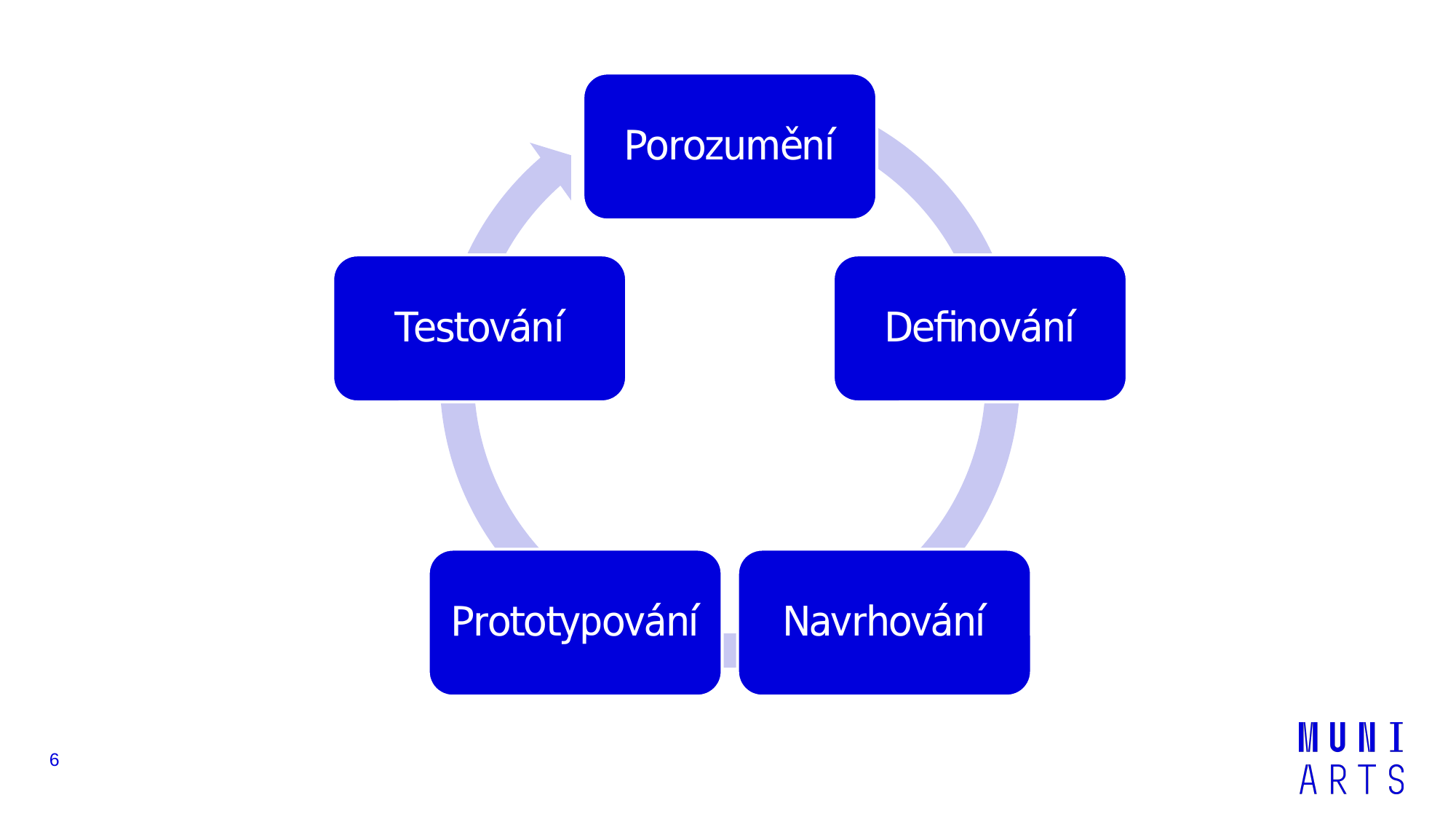

Porozumění

Testování
Definování

Prototypování
Navrhování
#
6